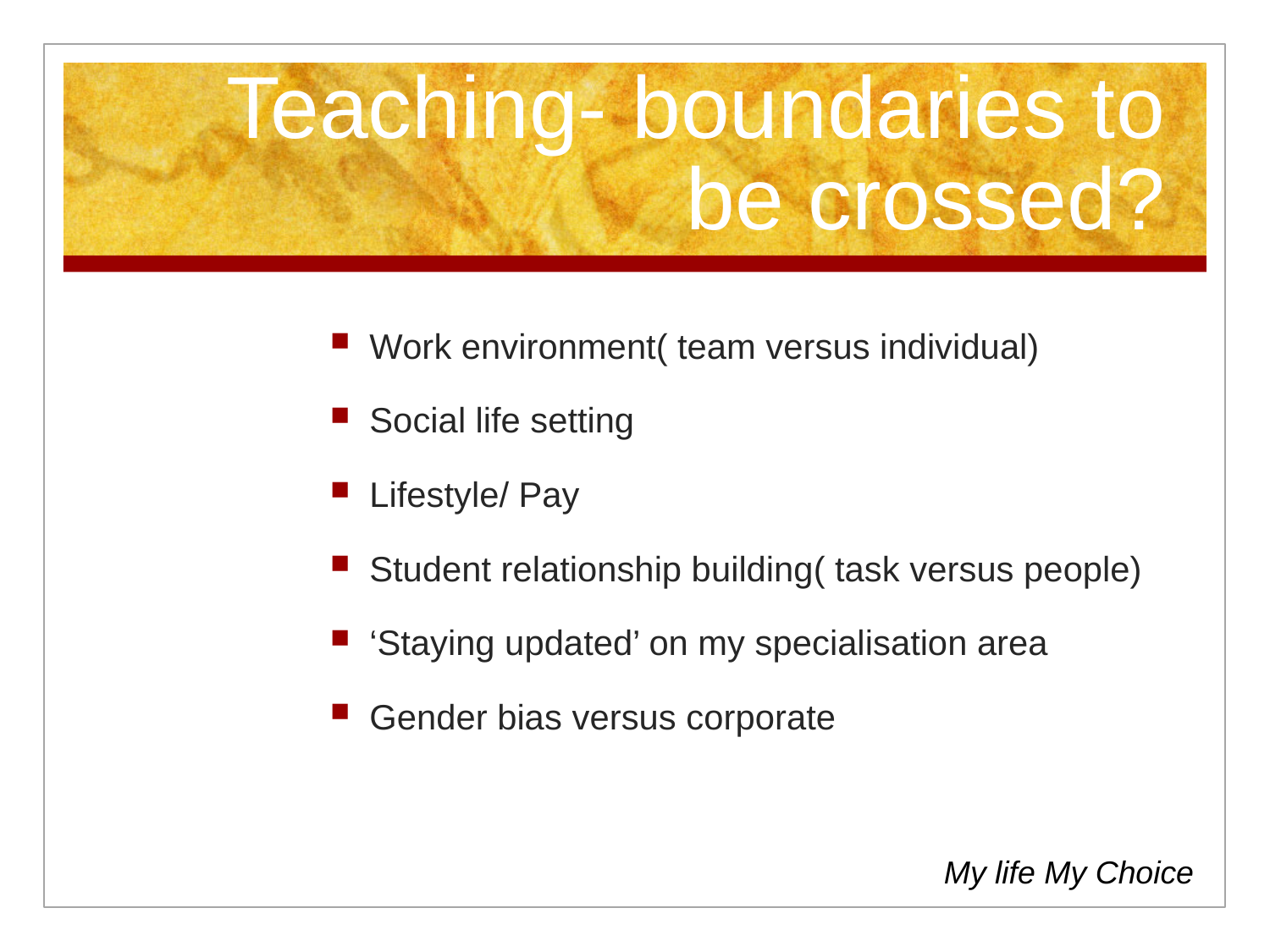

# Teaching- boundaries to be crossed?
Work environment( team versus individual)
Social life setting
Lifestyle/ Pay
Student relationship building( task versus people)
‘Staying updated’ on my specialisation area
Gender bias versus corporate
My life My Choice